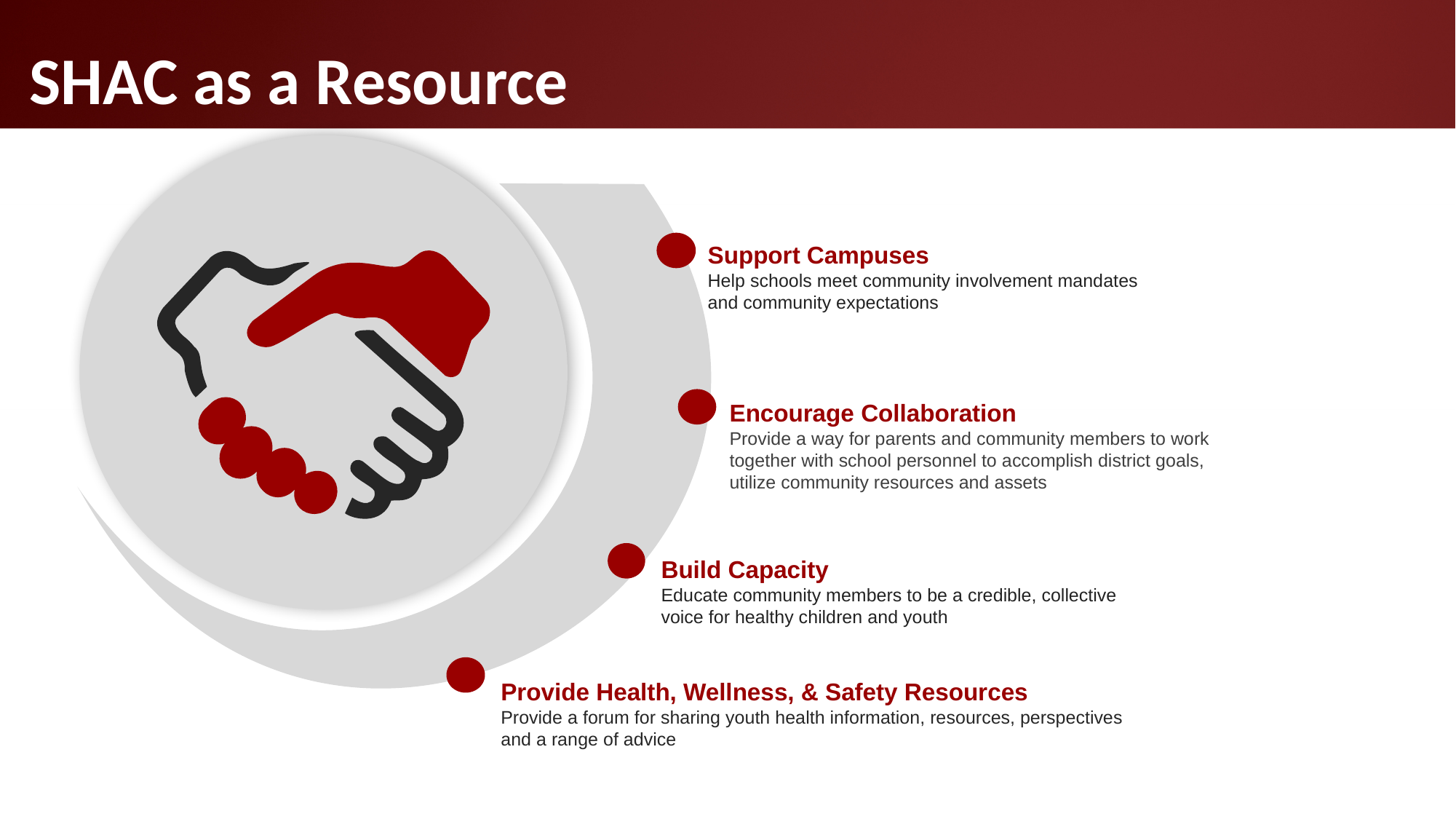

# SHAC as a Resource

Support Campuses
Help schools meet community involvement mandates and community expectations
Encourage Collaboration
Provide a way for parents and community members to work together with school personnel to accomplish district goals, utilize community resources and assets
Build Capacity
Educate community members to be a credible, collective voice for healthy children and youth
Provide Health, Wellness, & Safety Resources
Provide a forum for sharing youth health information, resources, perspectives and a range of advice